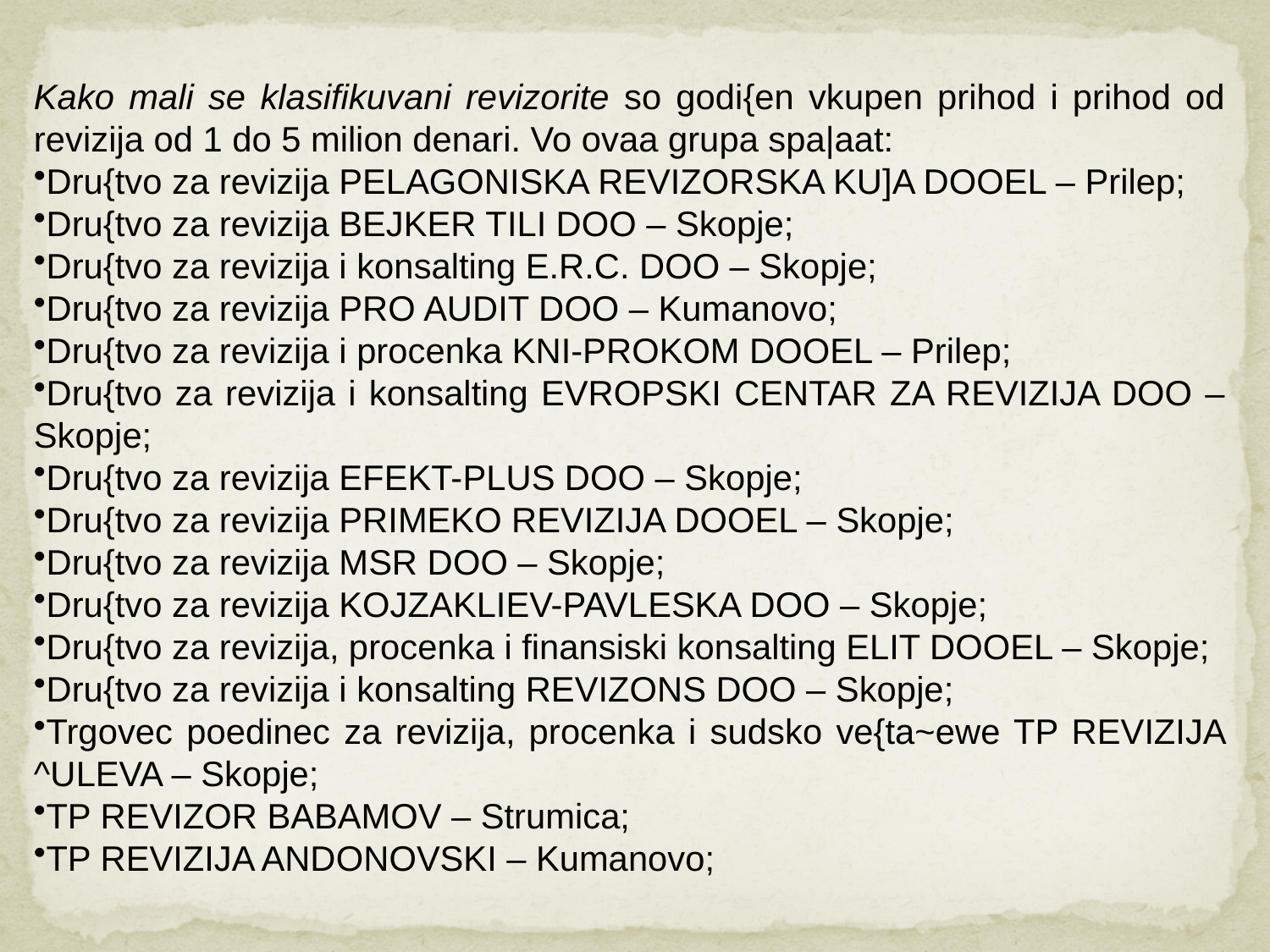

Kako mali se klasifikuvani revizorite so godi{en vkupen prihod i prihod od revizija od 1 do 5 milion denari. Vo ovaa grupa spa|aat:
Dru{tvo za revizija PELAGONISKA REVIZORSKA KU]A DOOEL – Prilep;
Dru{tvo za revizija BEJKER TILI DOO – Skopje;
Dru{tvo za revizija i konsalting E.R.C. DOO – Skopje;
Dru{tvo za revizija PRO AUDIT DOO – Kumanovo;
Dru{tvo za revizija i procenka KNI-PROKOM DOOEL – Prilep;
Dru{tvo za revizija i konsalting EVROPSKI CENTAR ZA REVIZIJA DOO – Skopje;
Dru{tvo za revizija EFEKT-PLUS DOO – Skopje;
Dru{tvo za revizija PRIMEKO REVIZIJA DOOEL – Skopje;
Dru{tvo za revizija MSR DOO – Skopje;
Dru{tvo za revizija KOJZAKLIEV-PAVLESKA DOO – Skopje;
Dru{tvo za revizija, procenka i finansiski konsalting ELIT DOOEL – Skopje;
Dru{tvo za revizija i konsalting REVIZONS DOO – Skopje;
Trgovec poedinec za revizija, procenka i sudsko ve{ta~ewe TP REVIZIJA ^ULEVA – Skopje;
TP REVIZOR BABAMOV – Strumica;
TP REVIZIJA ANDONOVSKI – Kumanovo;